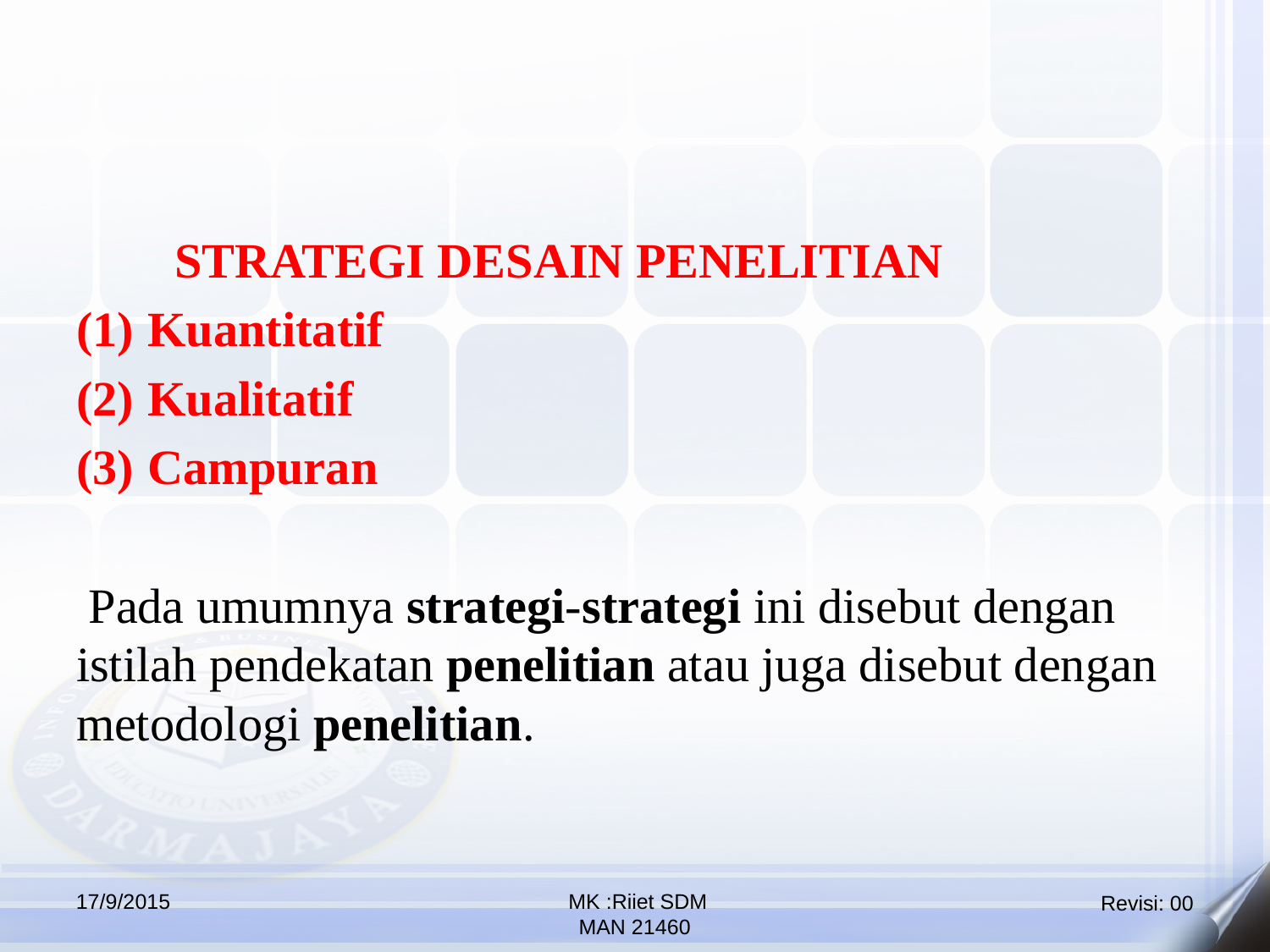

STRATEGI DESAIN PENELITIAN
Kuantitatif
Kualitatif
Campuran

 Pada umumnya strategi-strategi ini disebut dengan istilah pendekatan penelitian atau juga disebut dengan metodologi penelitian.

17/9/2015
 MK :Riiet SDM
MAN 21460